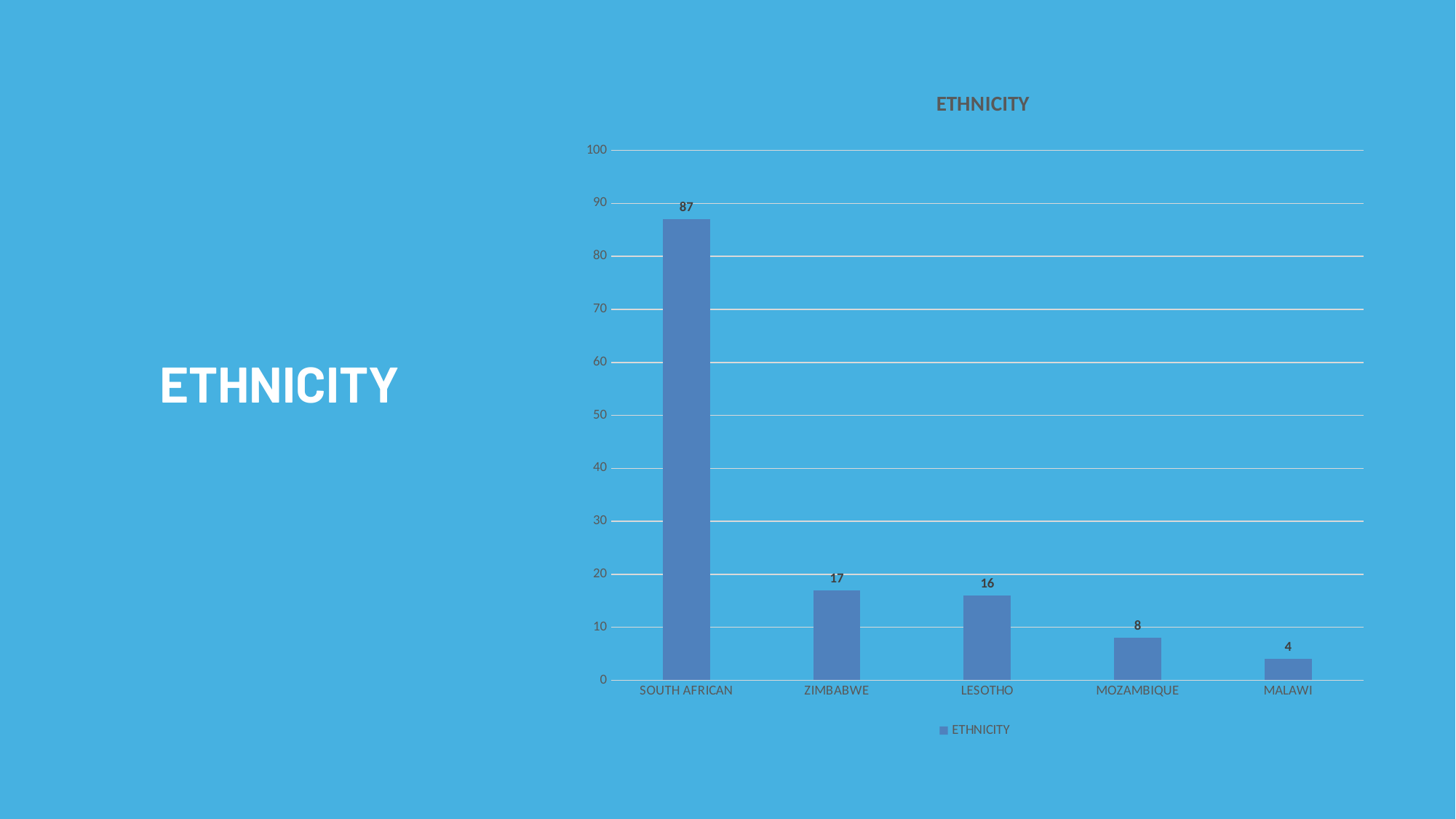

### Chart: ETHNICITY

| Category | ETHNICITY |
|---|---|
| SOUTH AFRICAN | 87.0 |
| ZIMBABWE | 17.0 |
| LESOTHO | 16.0 |
| MOZAMBIQUE | 8.0 |
| MALAWI | 4.0 |
ETHNICITY